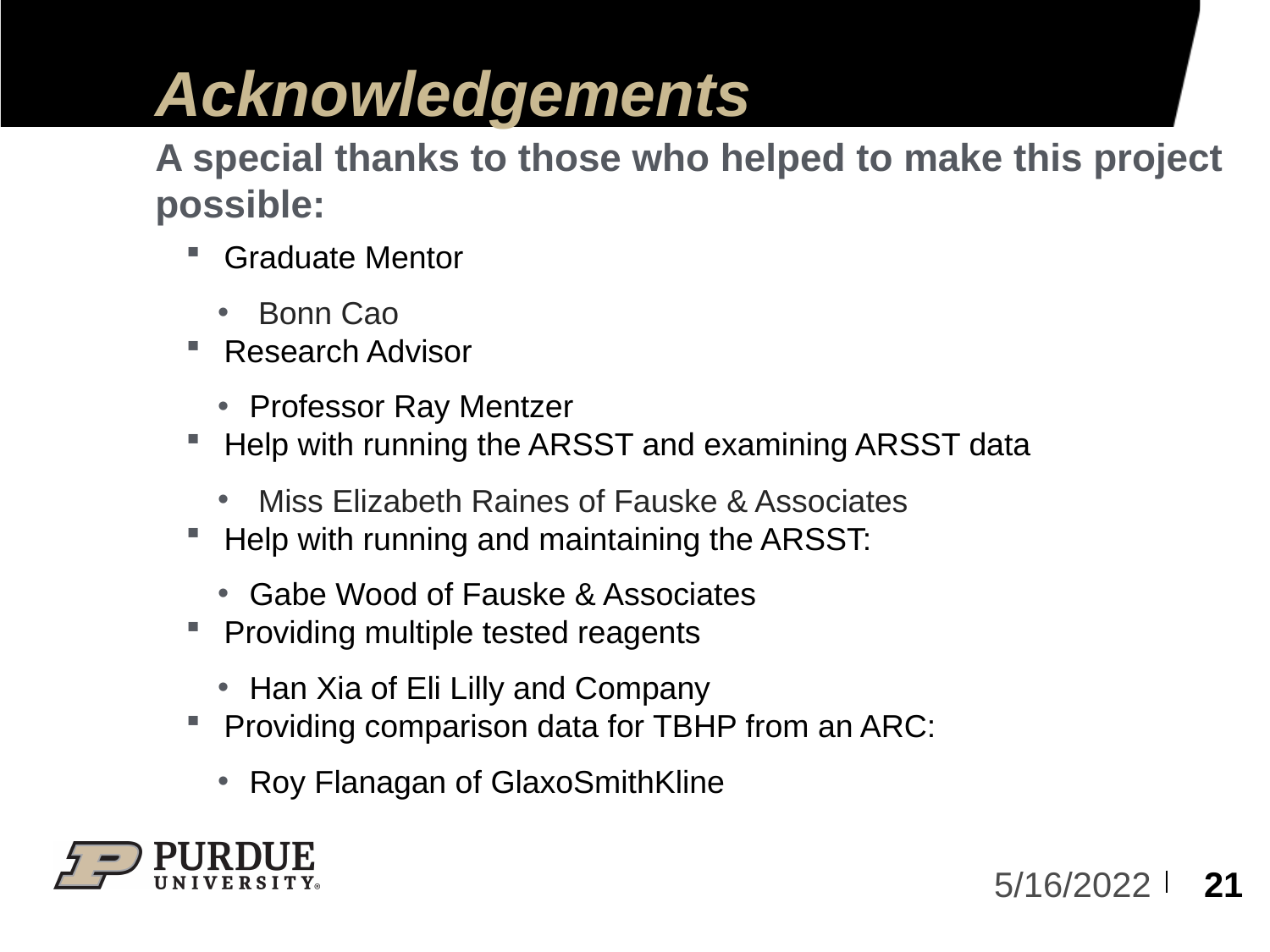

# Acknowledgements
A special thanks to those who helped to make this project possible:
Graduate Mentor
 Bonn Cao
Research Advisor
Professor Ray Mentzer
Help with running the ARSST and examining ARSST data
 Miss Elizabeth Raines of Fauske & Associates
Help with running and maintaining the ARSST:
Gabe Wood of Fauske & Associates
Providing multiple tested reagents
Han Xia of Eli Lilly and Company
Providing comparison data for TBHP from an ARC:
Roy Flanagan of GlaxoSmithKline

21
5/16/2022